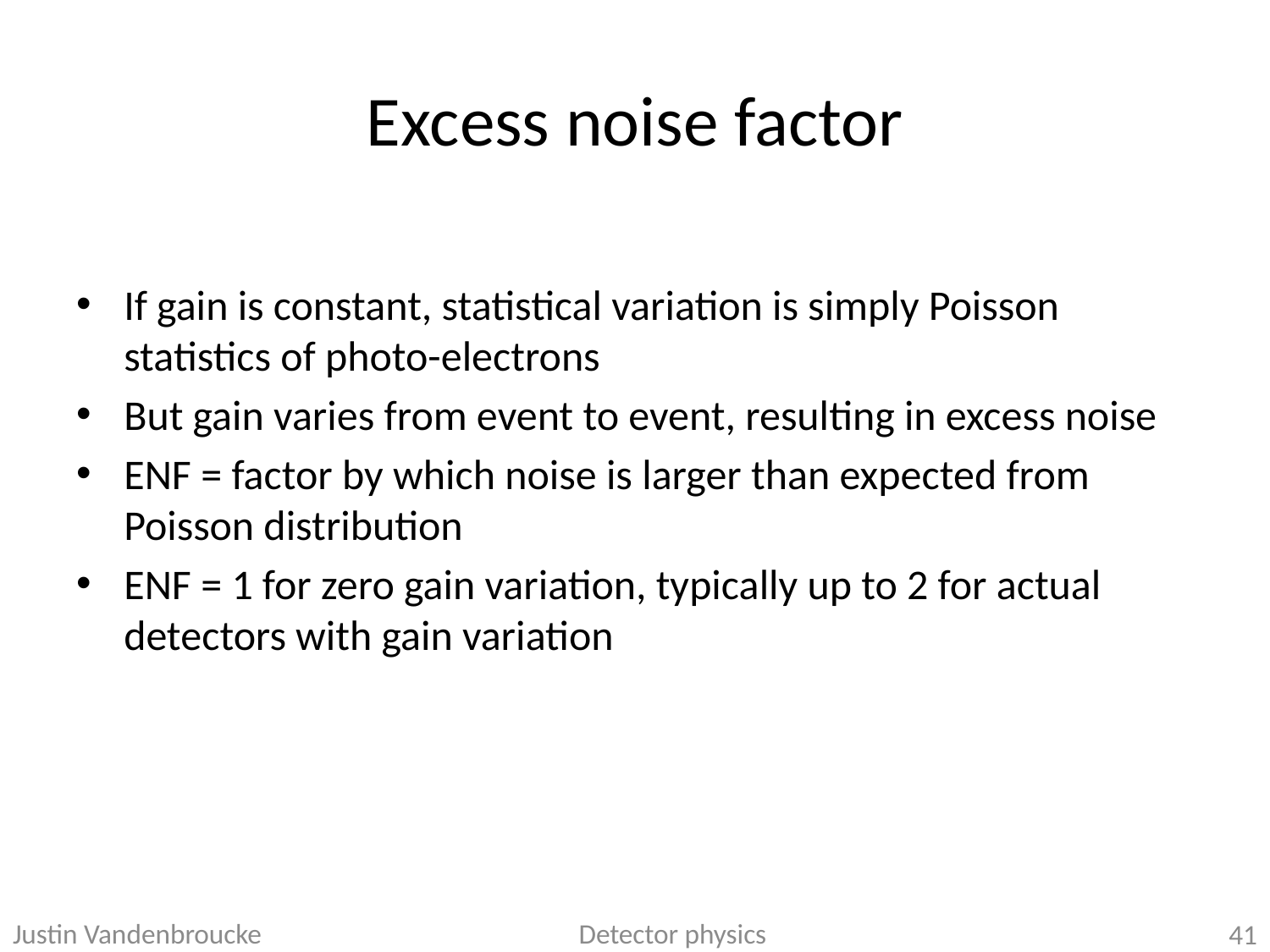

# Excess noise factor
If gain is constant, statistical variation is simply Poisson statistics of photo-electrons
But gain varies from event to event, resulting in excess noise
ENF = factor by which noise is larger than expected from Poisson distribution
ENF = 1 for zero gain variation, typically up to 2 for actual detectors with gain variation
Justin Vandenbroucke                                                  Detector physics
41